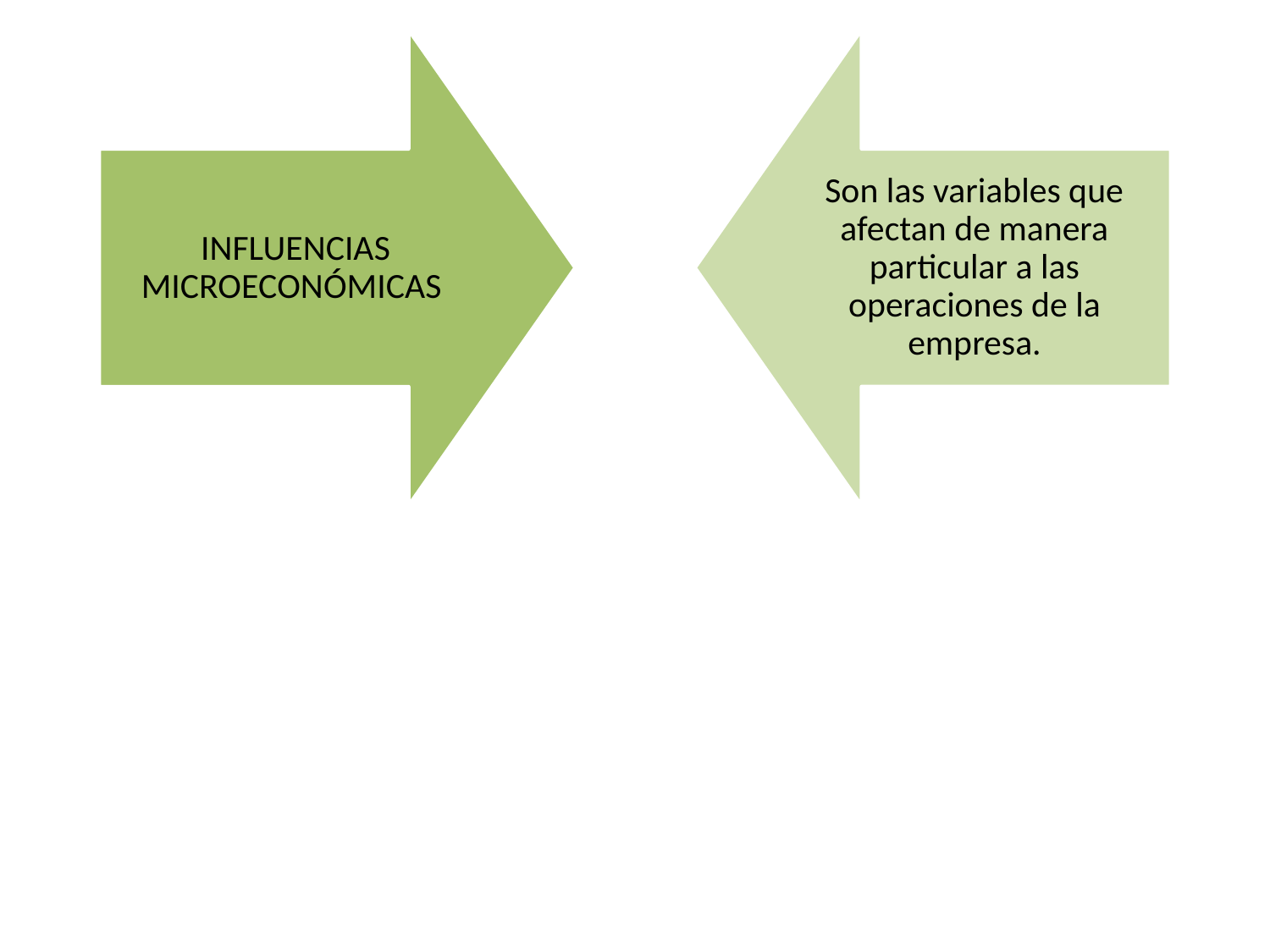

INFLUENCIAS MICROECONÓMICAS
Son las variables que afectan de manera particular a las operaciones de la empresa.